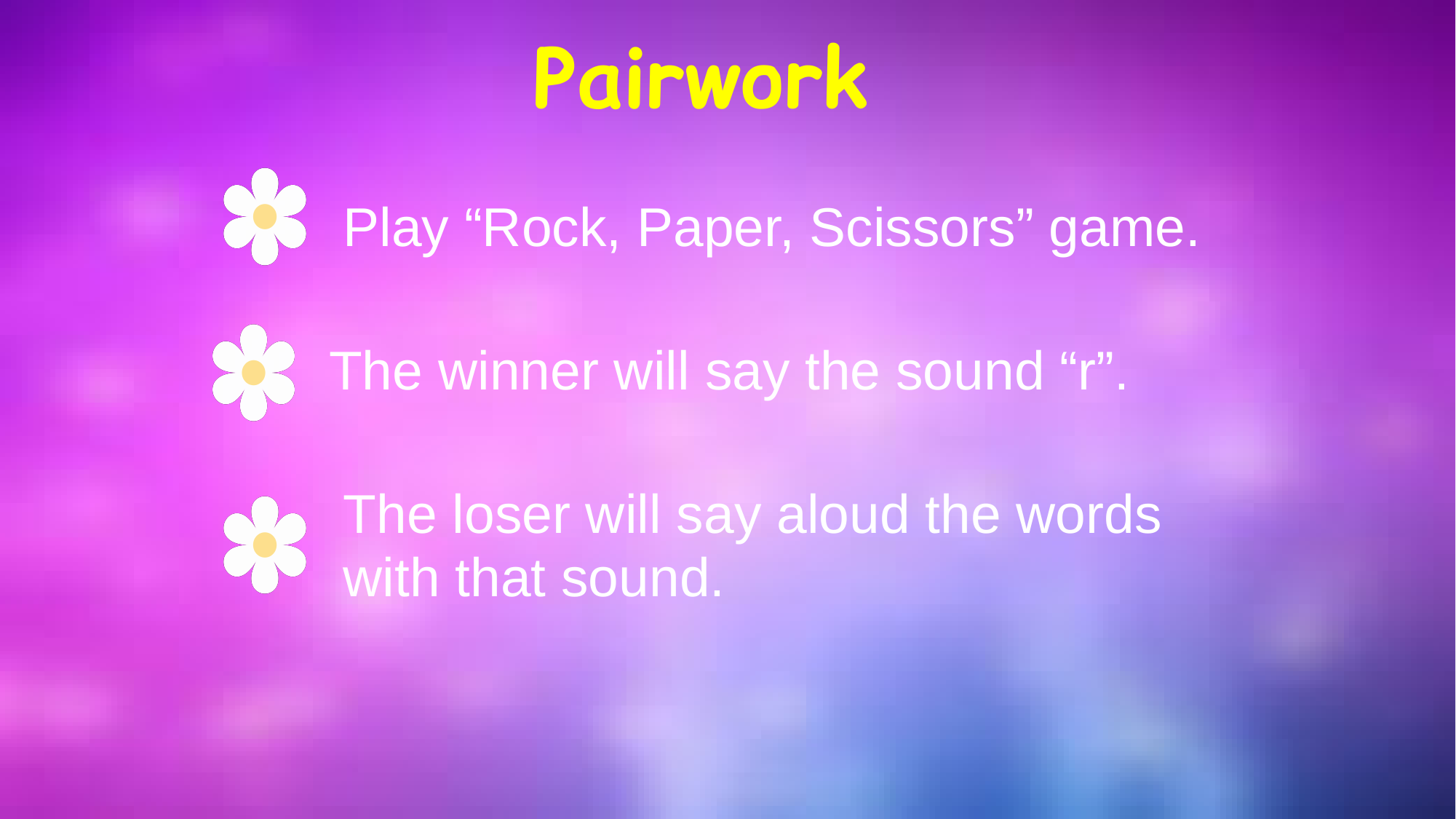

Pairwork

Play “Rock, Paper, Scissors” game.

The winner will say the sound “r”.
The loser will say aloud the words
with that sound.